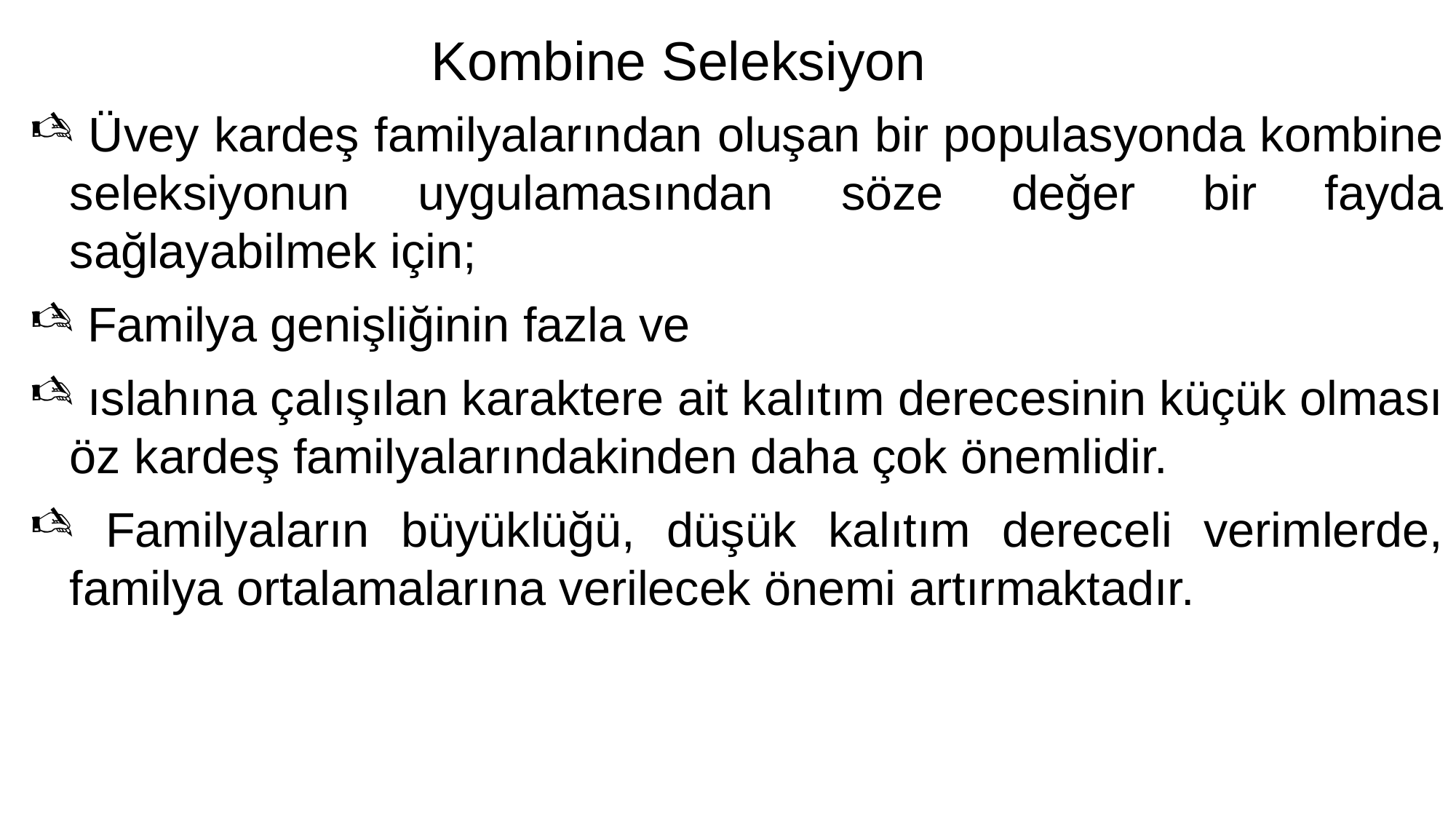

# Kombine Seleksiyon
 Üvey kardeş familyalarından oluşan bir populasyonda kombine seleksiyonun uygulamasından söze değer bir fayda sağlayabilmek için;
 Familya genişliğinin fazla ve
 ıslahına çalışılan karaktere ait kalıtım derecesinin küçük olması öz kardeş familyalarındakinden daha çok önemlidir.
 Familyaların büyüklüğü, düşük kalıtım dereceli verimlerde, familya ortalamalarına verilecek önemi artırmaktadır.